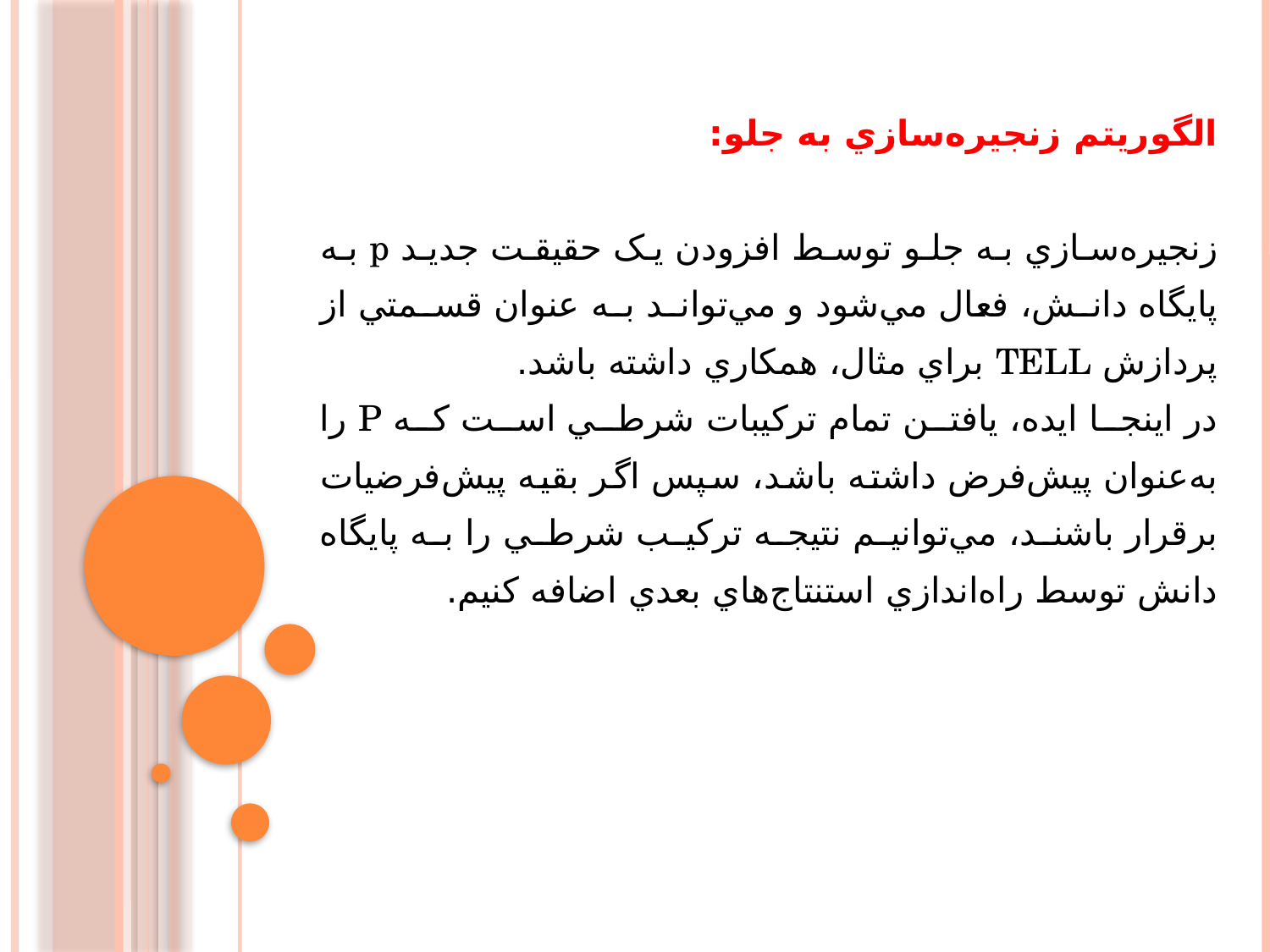

الگوريتم زنجيره‌سازي به جلو:

زنجيره‌سازي به جلو توسط افزودن يک حقيقت جديد p به پايگاه دانش، فعال مي‌شود و مي‌تواند به عنوان قسمتي از پردازش TELL براي مثال، همکاري داشته باشد.
در اينجا ايده، يافتن تمام ترکيبات شرطي است که P را به‌عنوان پيش‌فرض داشته باشد، سپس اگر بقيه پيش‌فرضيات برقرار باشند، مي‌توانيم نتيجه ترکيب شرطي را به پايگاه دانش توسط راه‌اندازي استنتاج‌هاي بعدي اضافه کنيم.